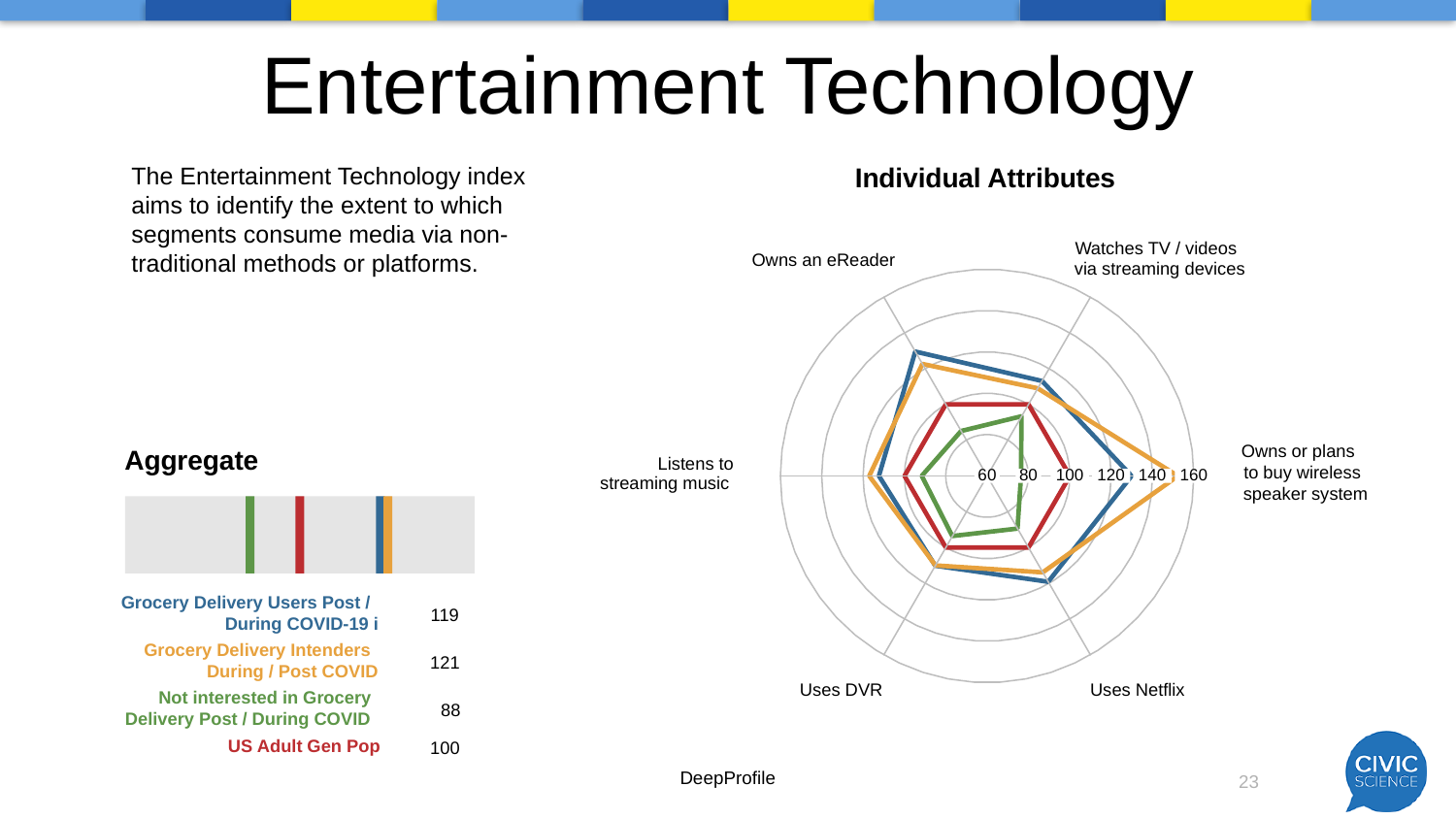

# Entertainment Technology
The Entertainment Technology index aims to identify the extent to which segments consume media via non-traditional methods or platforms.
Individual Attributes
Watches TV / videos
Owns an eReader
via streaming devices

Owns or plans
Listens to
to buy wireless

60
80
100
120
140
160
streaming music

speaker system
Uses Netflix
Uses DVR
Aggregate

Grocery Delivery Users Post /
119
During COVID-19 i
Grocery Delivery Intenders
121
During / Post COVID
Not interested in Grocery
88
Delivery Post / During COVID
US Adult Gen Pop
100
DeepProfile
23